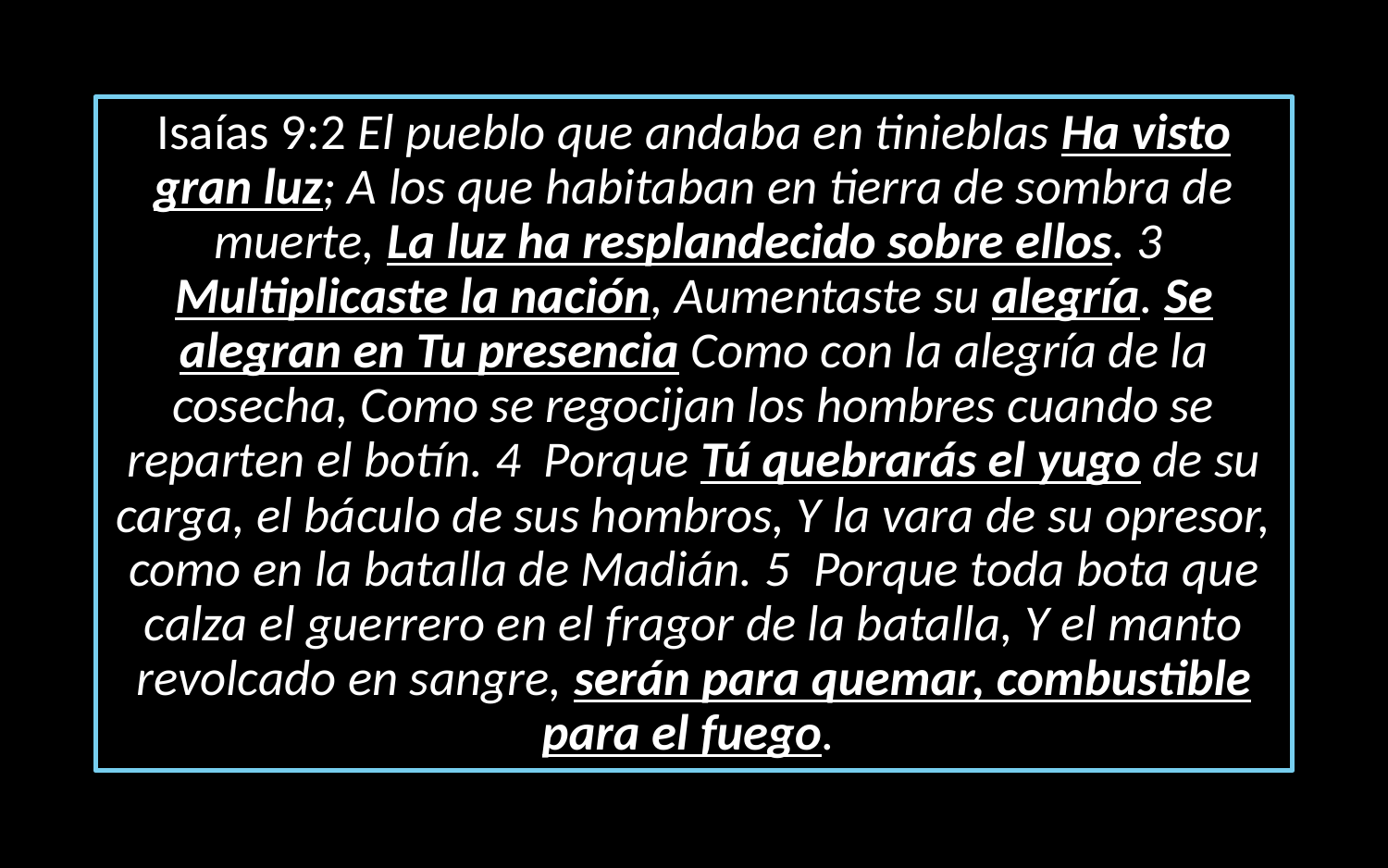

Isaías 9:2 El pueblo que andaba en tinieblas Ha visto gran luz; A los que habitaban en tierra de sombra de muerte, La luz ha resplandecido sobre ellos. 3  Multiplicaste la nación, Aumentaste su alegría. Se alegran en Tu presencia Como con la alegría de la cosecha, Como se regocijan los hombres cuando se reparten el botín. 4  Porque Tú quebrarás el yugo de su carga, el báculo de sus hombros, Y la vara de su opresor, como en la batalla de Madián. 5  Porque toda bota que calza el guerrero en el fragor de la batalla, Y el manto revolcado en sangre, serán para quemar, combustible para el fuego.